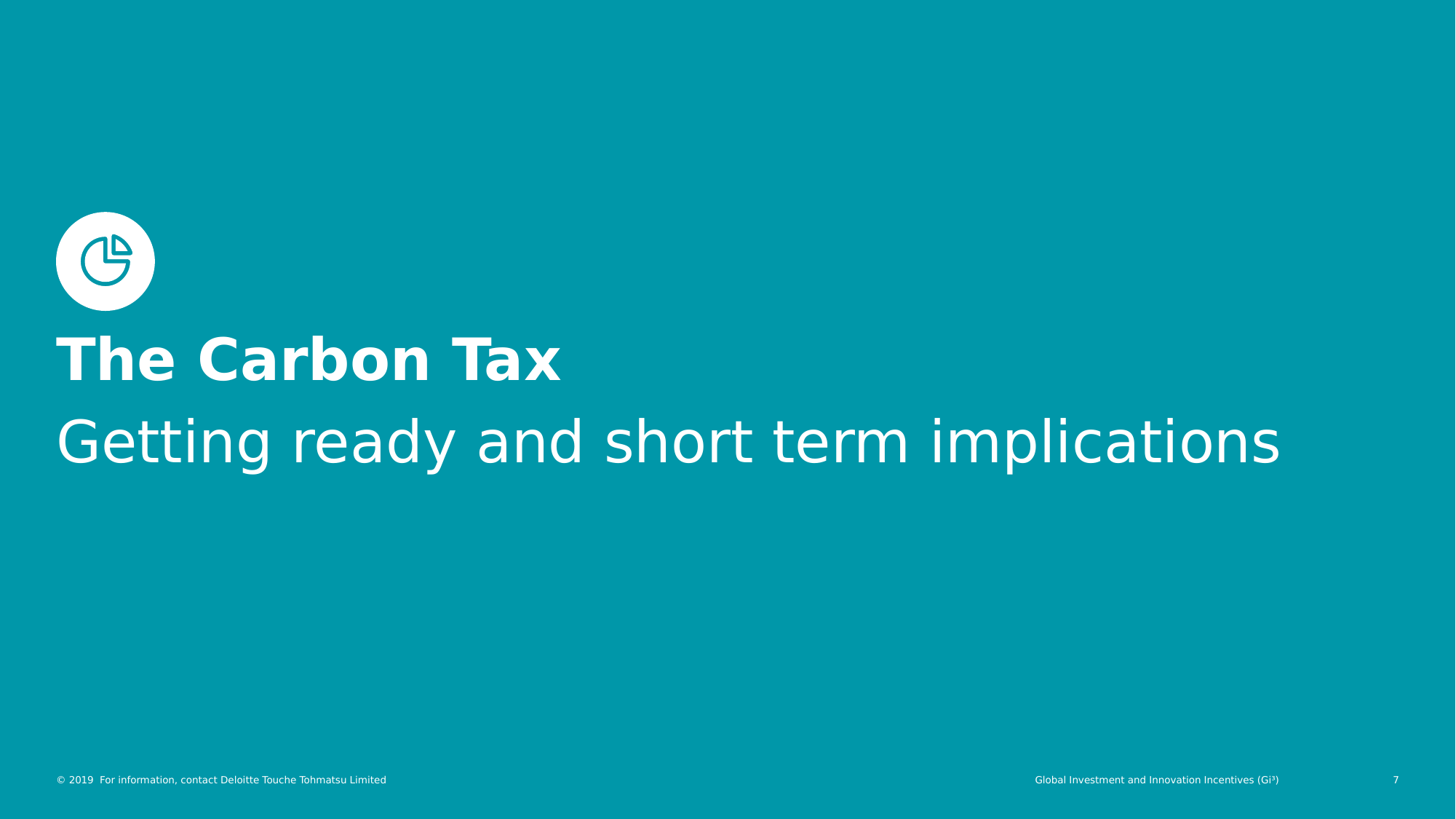

# The Carbon Tax

Getting ready and short term implications